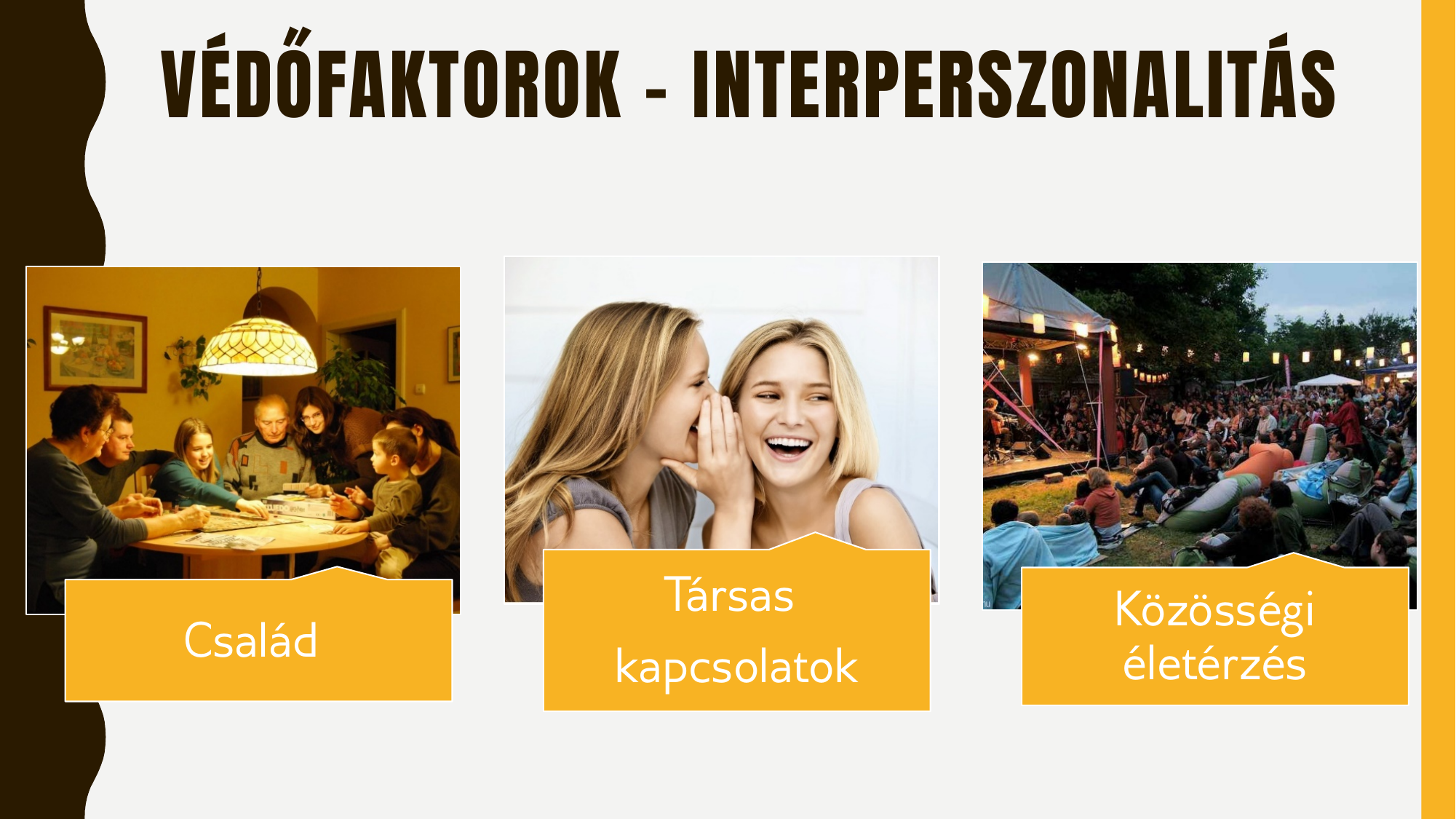

# Védőfaktorok – interperszonalitás
Család
Társas
kapcsolatok
Közösségi életérzés